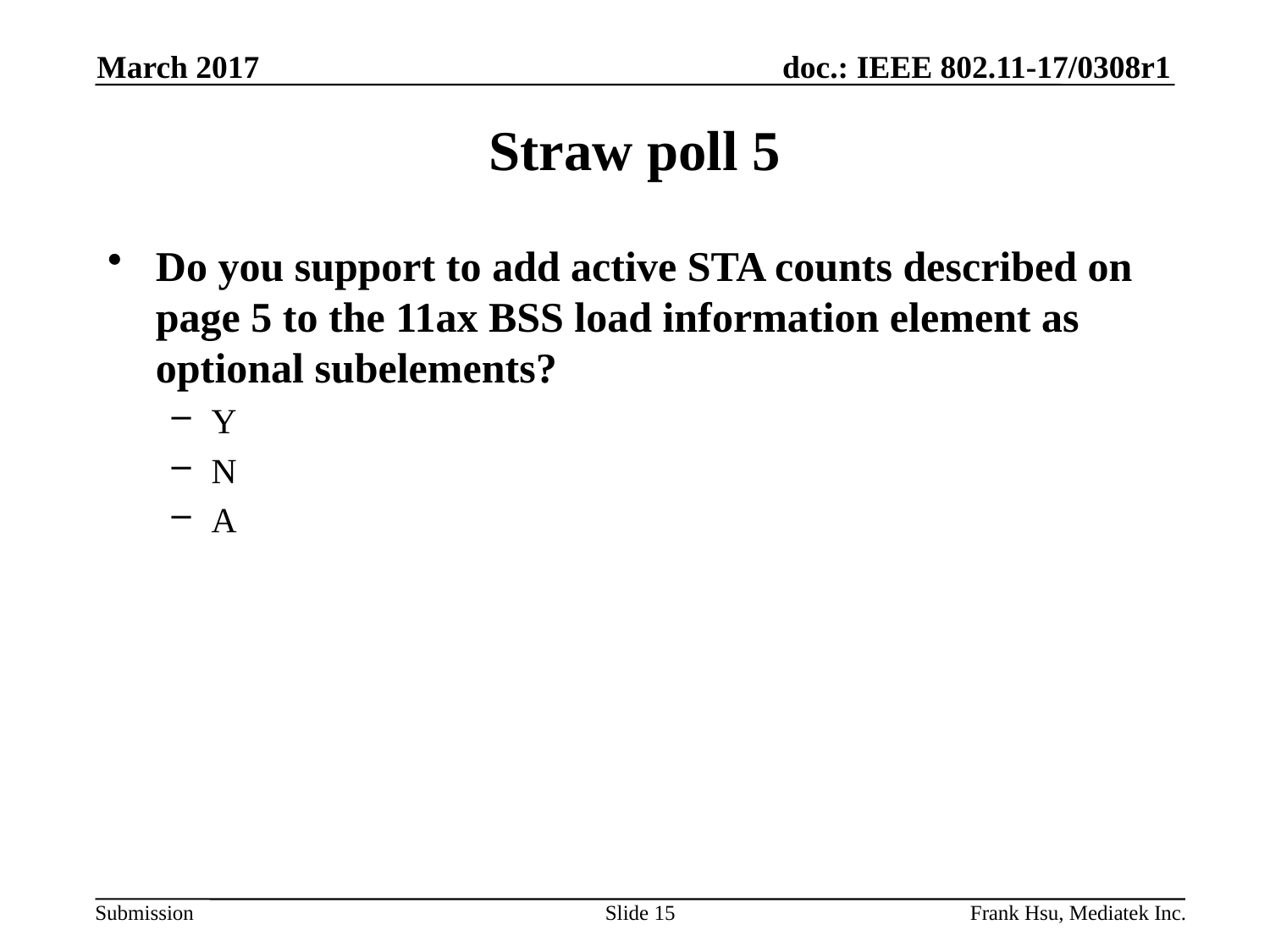

March 2017
# Straw poll 5
Do you support to add active STA counts described on page 5 to the 11ax BSS load information element as optional subelements?
Y
N
A

Slide 15
Frank Hsu, Mediatek Inc.